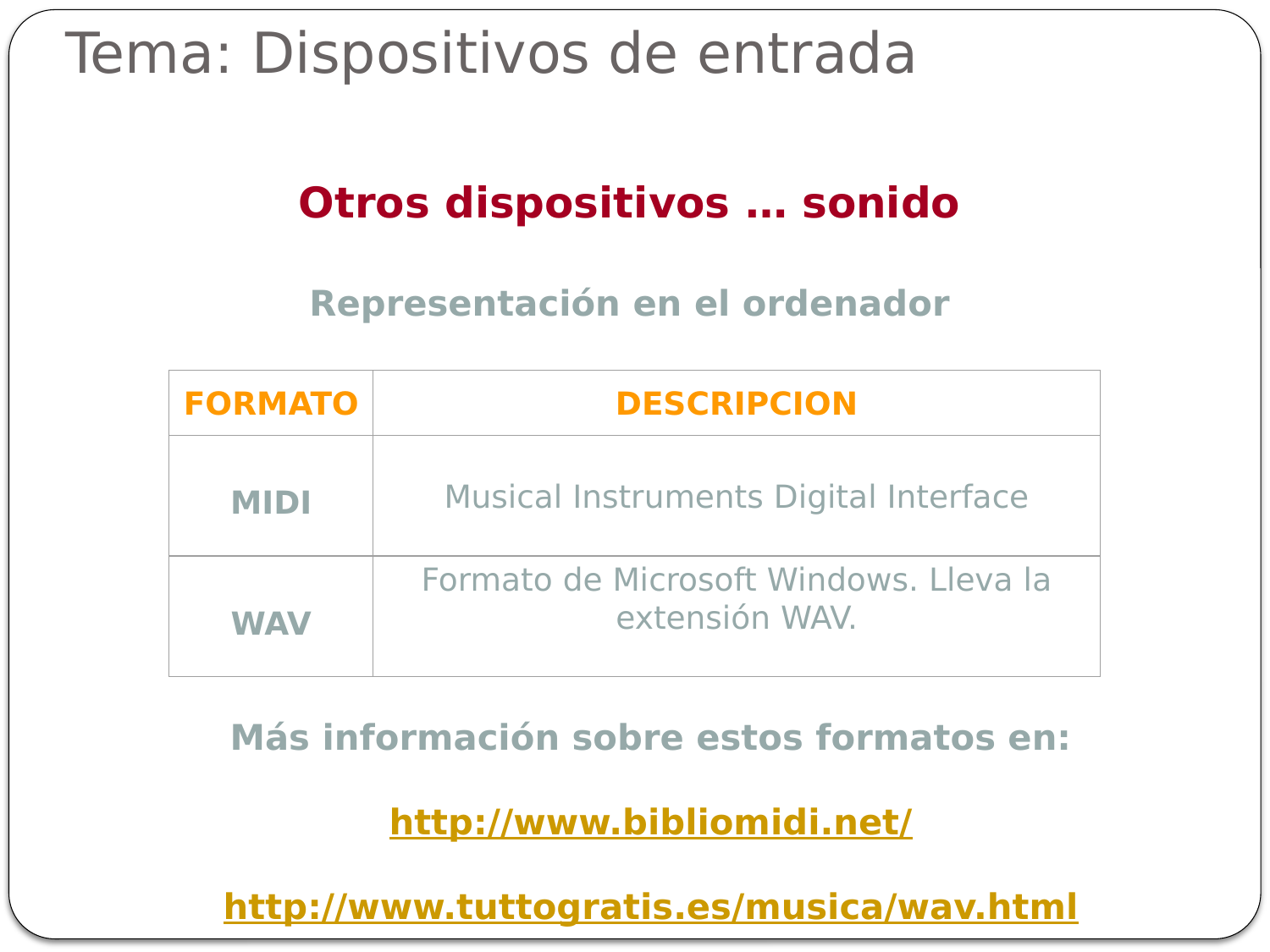

Tema: Dispositivos de entrada
Otros dispositivos … sonido
Representación en el ordenador
FORMATO

DESCRIPCION

MIDI

Musical Instruments Digital Interface

WAV

Formato de Microsoft Windows. Lleva la extensión WAV.

Más información sobre estos formatos en:

http://www.bibliomidi.net/

http://www.tuttogratis.es/musica/wav.html